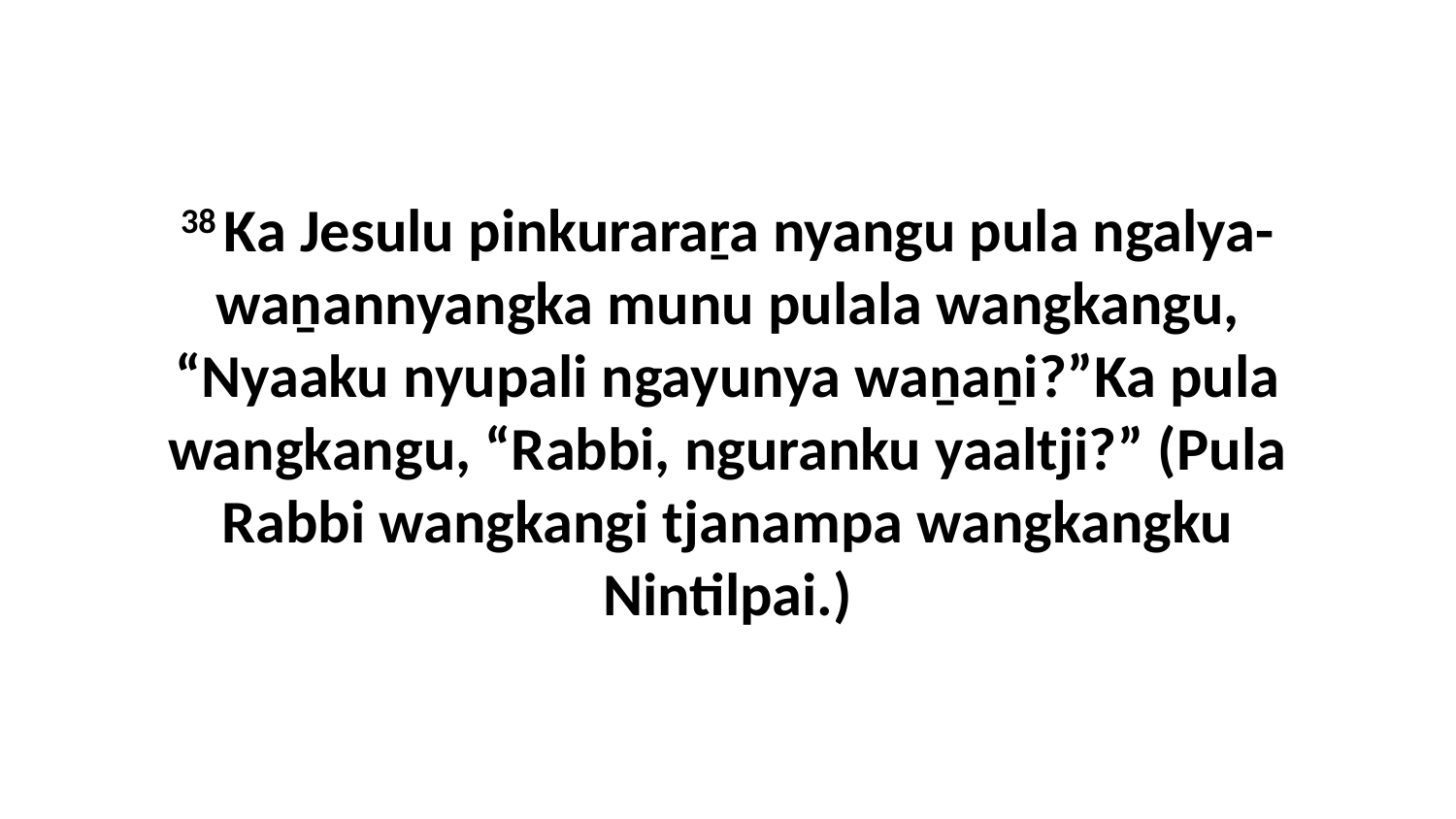

38 Ka Jesulu pinkuraraṟa nyangu pula ngalya-waṉannyangka munu pulala wangkangu, “Nyaaku nyupali ngayunya waṉaṉi?”Ka pula wangkangu, “Rabbi, nguranku yaaltji?” (Pula Rabbi wangkangi tjanampa wangkangku Nintilpai.)